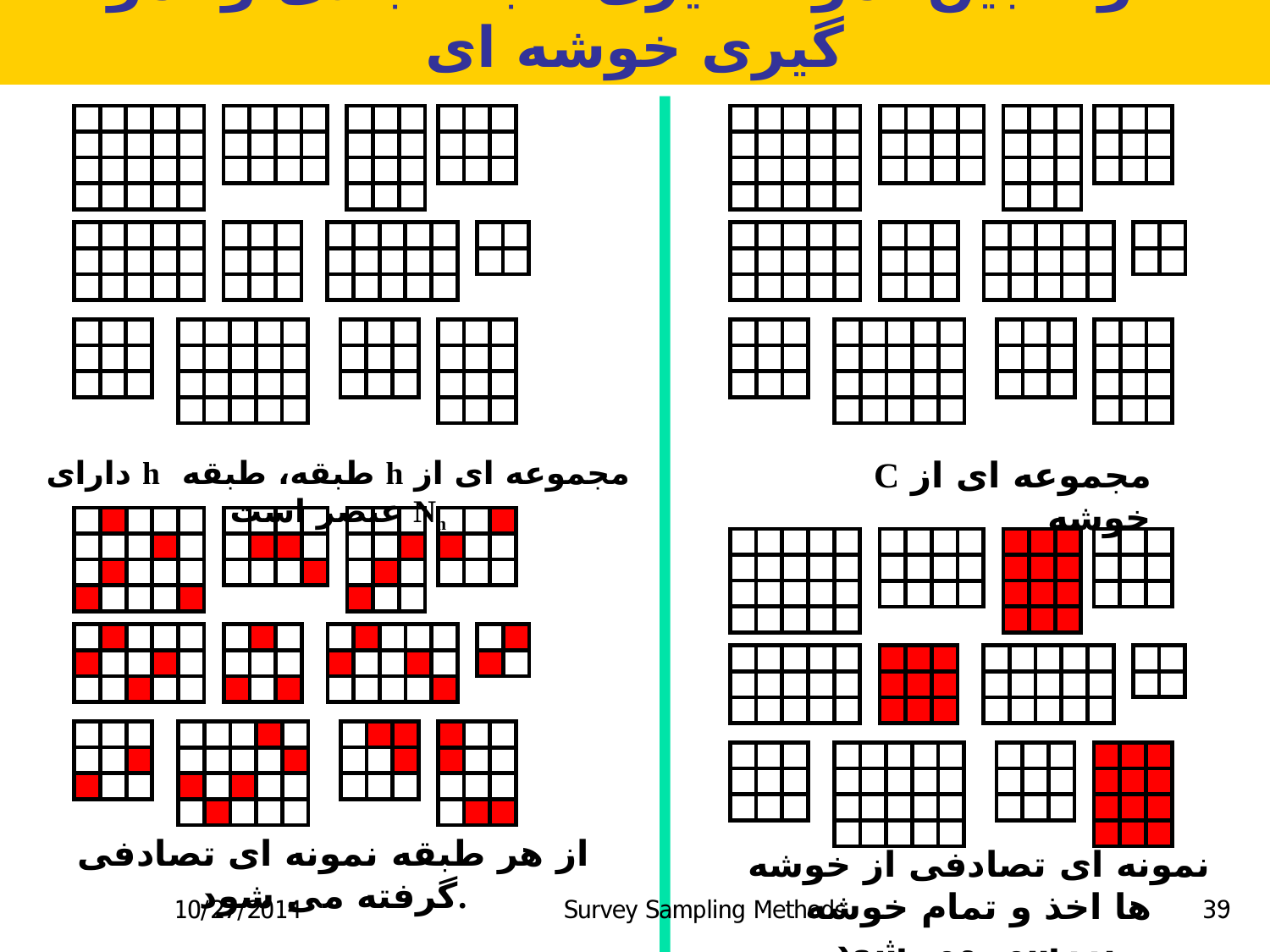

# تفاوت بین نمونه گیری طبقه بندی و نمونه گیری خوشه ای

مجموعه ای از h طبقه، طبقه  h دارای Nh عنصر است
مجموعه ای از C خوشه

از هر طبقه نمونه ای تصادفی گرفته می شود.
نمونه ای تصادفی از خوشه ها اخذ و تمام خوشه بررسی می شود.
10/27/2014
Survey Sampling Methods
39